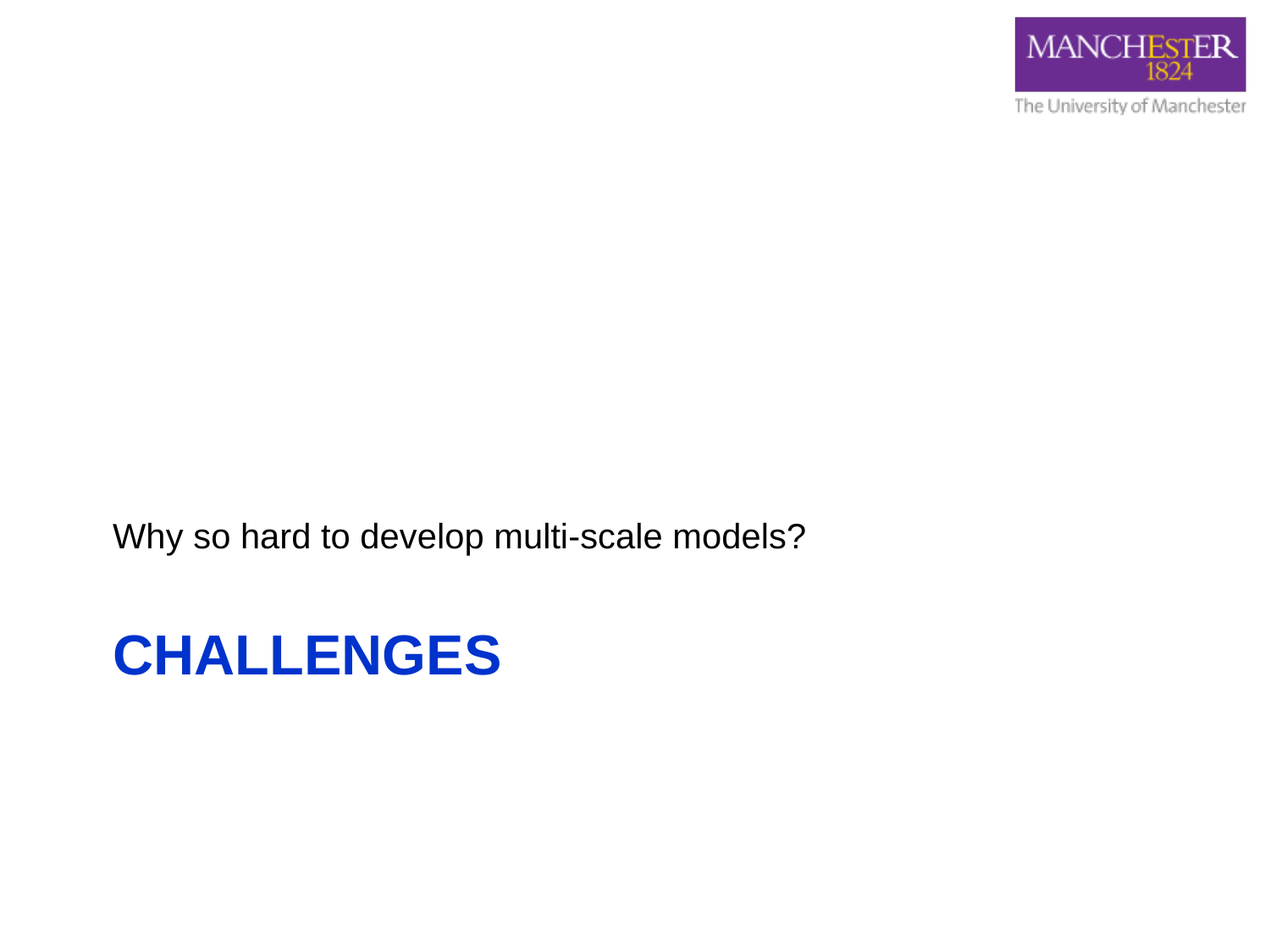

Why so hard to develop multi-scale models?

# Challenges